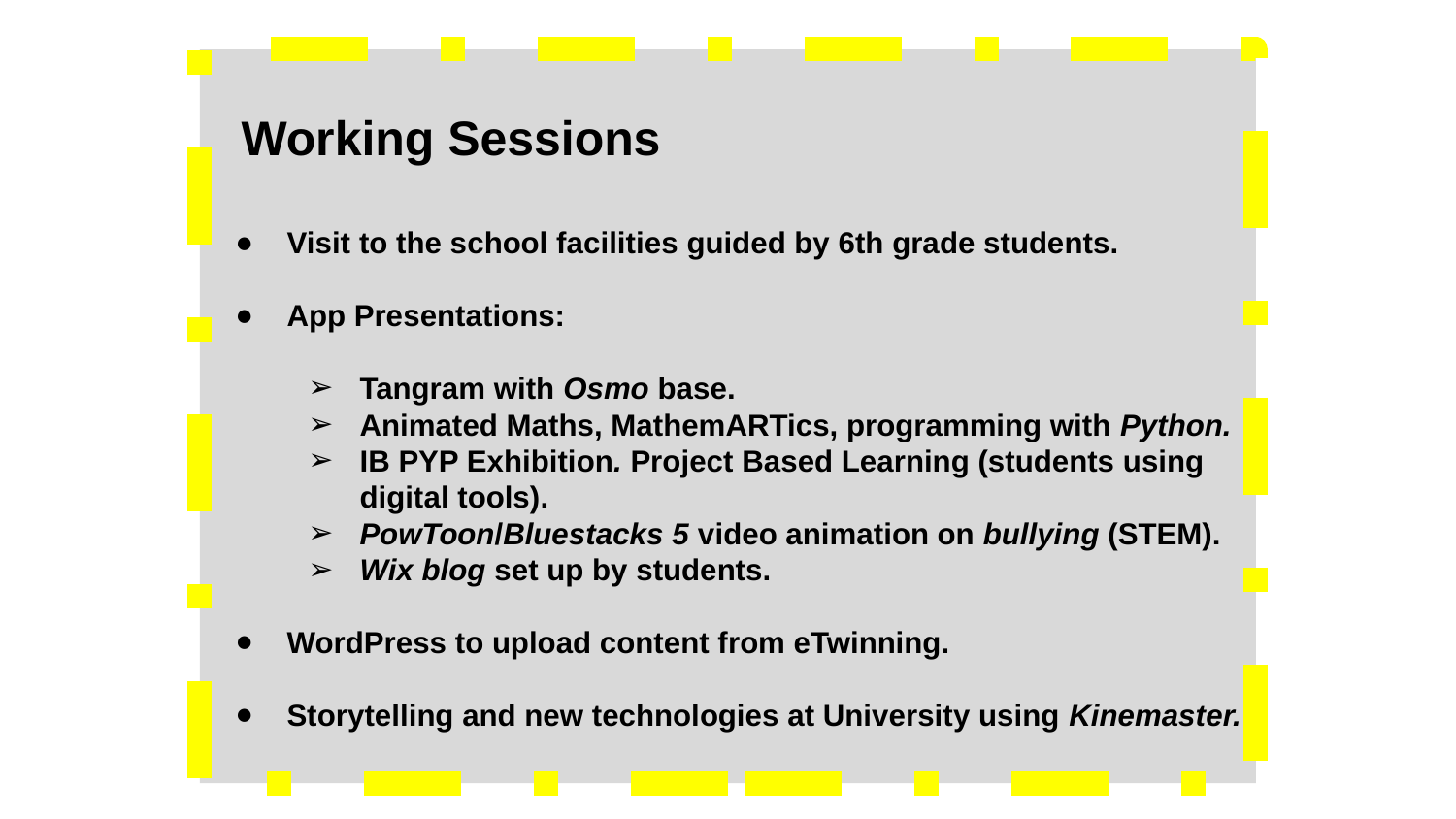

Working Sessions

Visit to the school facilities guided by 6th grade students.

App Presentations:

Tangram with Osmo base.
Animated Maths, MathemARTics, programming with Python.
IB PYP Exhibition. Project Based Learning (students using digital tools).
PowToon/Bluestacks 5 video animation on bullying (STEM).
Wix blog set up by students.

WordPress to upload content from eTwinning.

Storytelling and new technologies at University using Kinemaster.